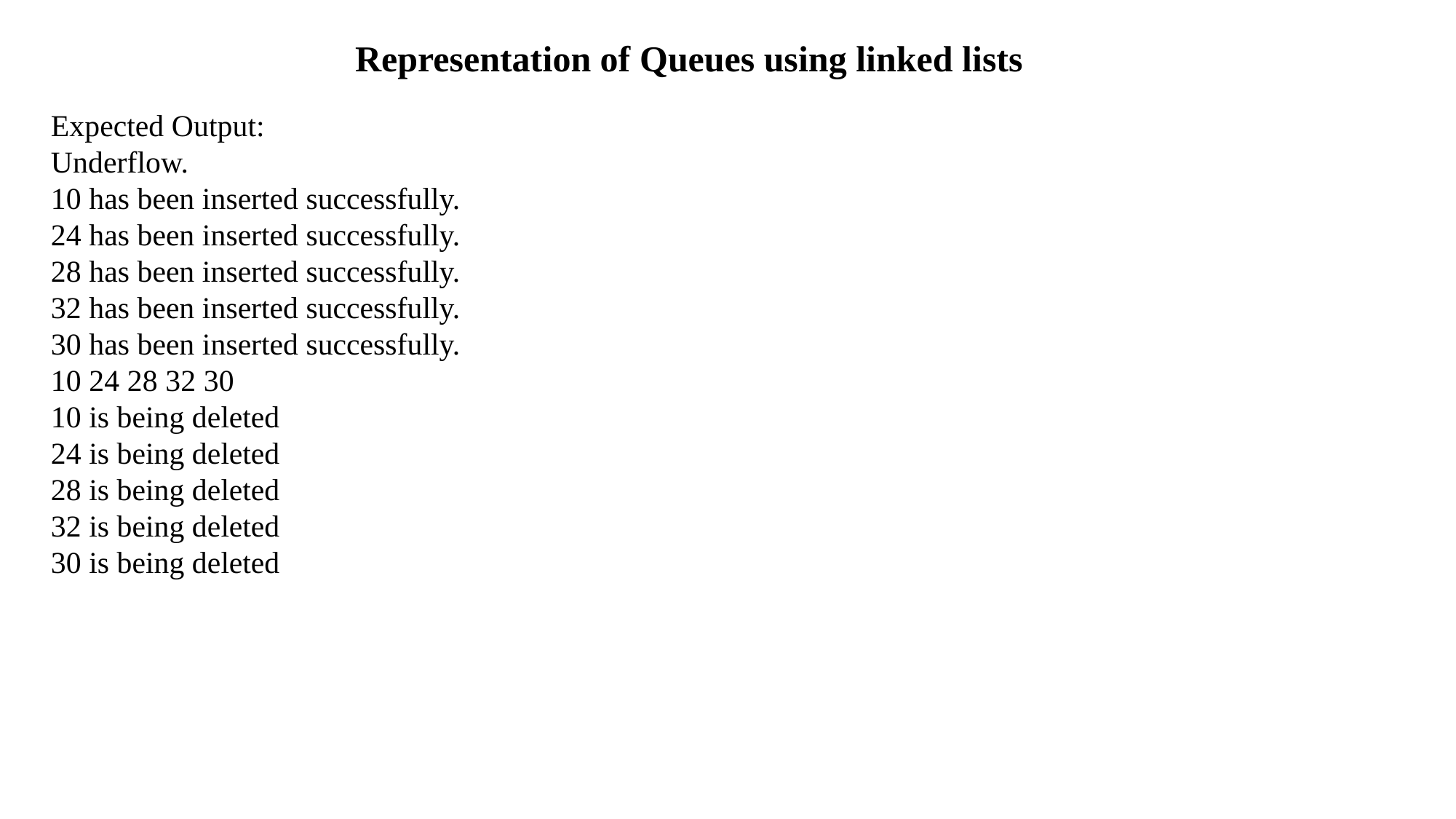

Representation of Queues using linked lists
Expected Output:
Underflow.
10 has been inserted successfully.
24 has been inserted successfully.
28 has been inserted successfully.
32 has been inserted successfully.
30 has been inserted successfully.
10 24 28 32 30
10 is being deleted
24 is being deleted
28 is being deleted
32 is being deleted
30 is being deleted